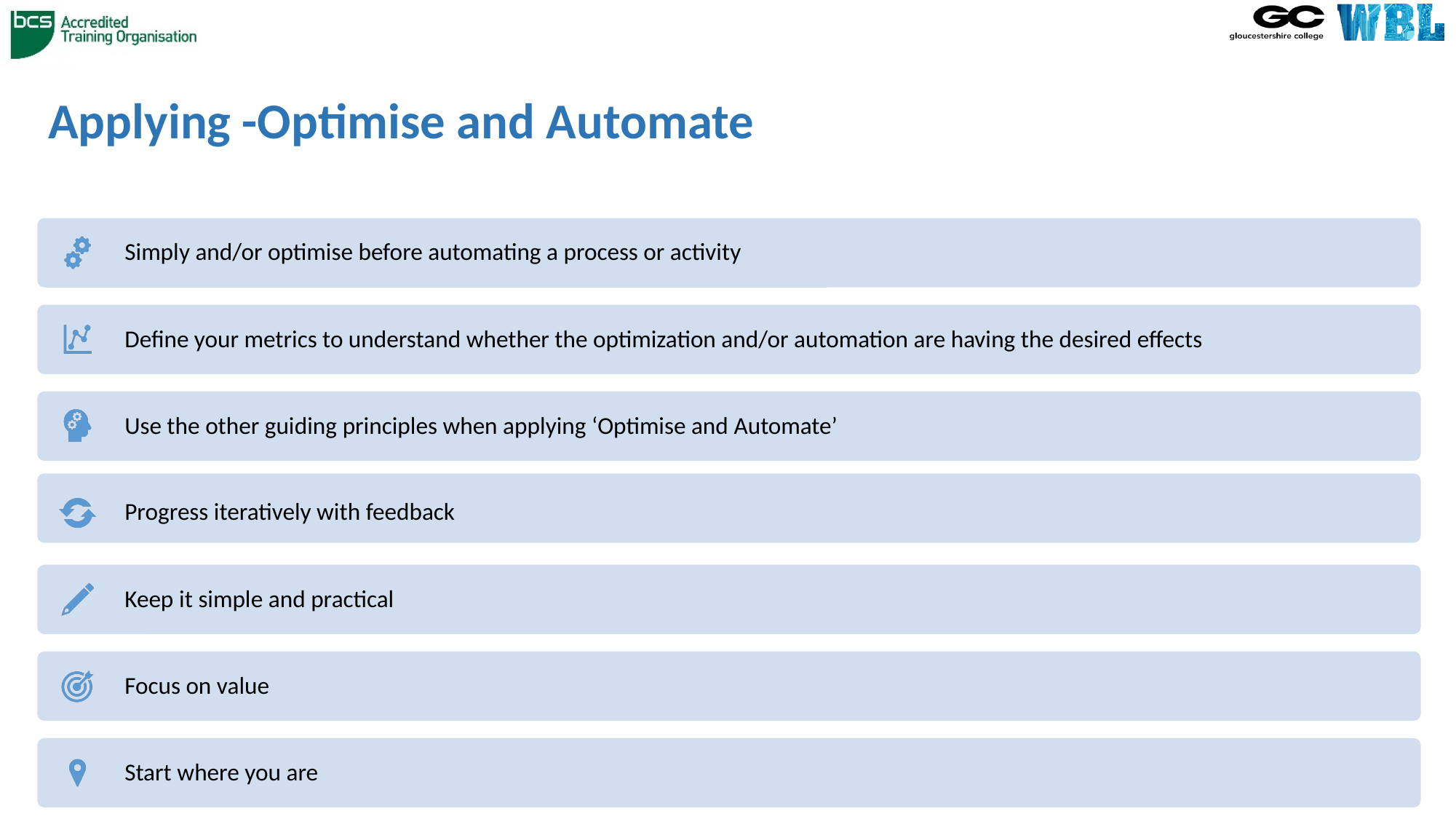

# Applying -Optimise and Automate
Simply and/or optimise before automating a process or activity
Define your metrics to understand whether the optimization and/or automation are having the desired effects
Use the other guiding principles when applying ‘Optimise and Automate’
Progress iteratively with feedback
Keep it simple and practical
Focus on value
Start where you are